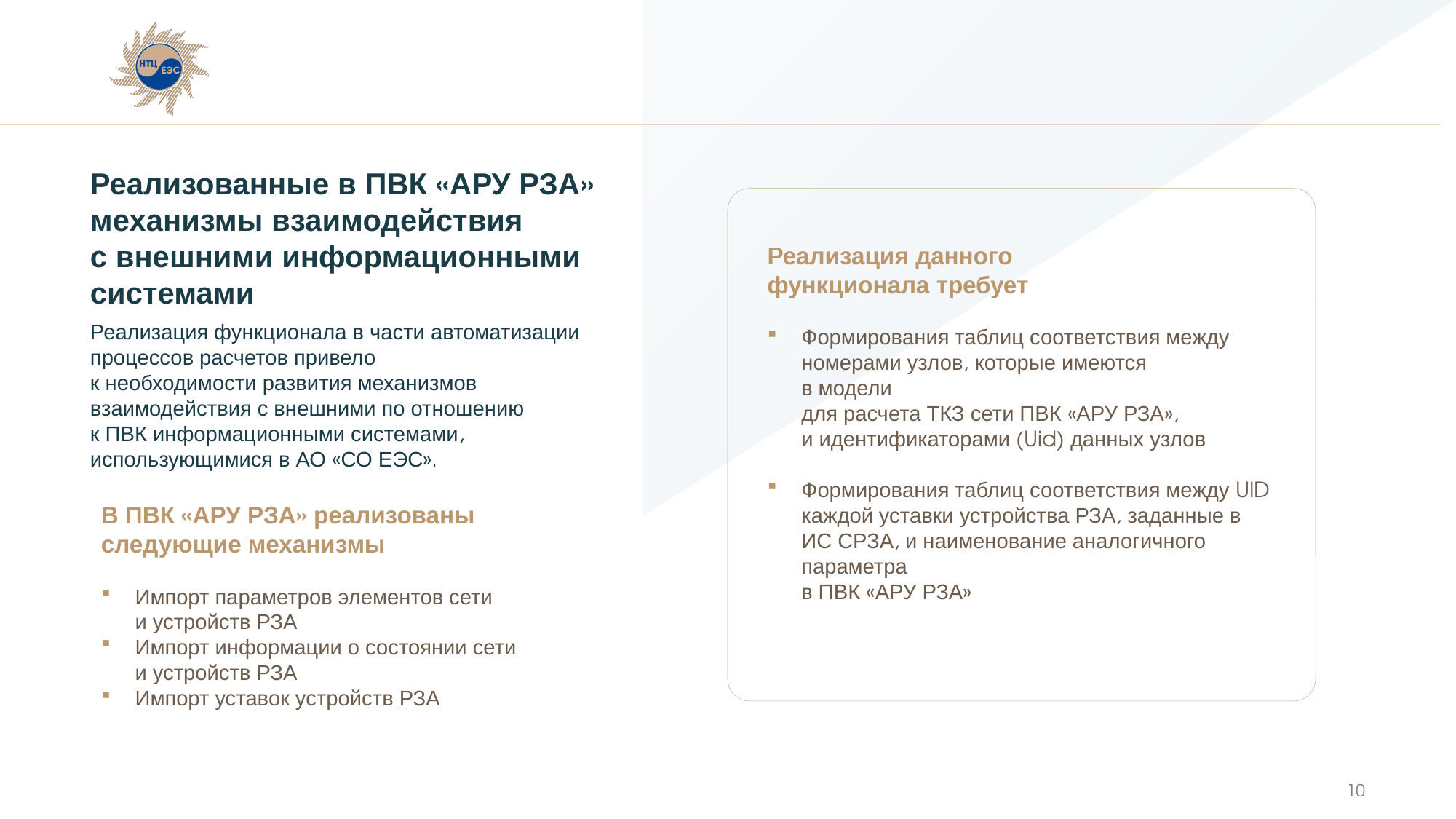

# Реализованные в ПВК «АРУ РЗА» механизмы взаимодействия с внешними информационными системами

Реализация данного
функционала требует

Формирования таблиц соответствия между номерами узлов, которые имеются
в модели
для расчета ТКЗ сети ПВК «АРУ РЗА»,
и идентификаторами (Uid) данных узлов
Формирования таблиц соответствия между UID каждой уставки устройства РЗА, заданные в ИС СРЗА, и наименование аналогичного параметра
в ПВК «АРУ РЗА»
Реализация функционала в части автоматизации процессов расчетов привело
к необходимости развития механизмов взаимодействия с внешними по отношению
к ПВК информационными системами, использующимися в АО «СО ЕЭС».
В ПВК «АРУ РЗА» реализованы
следующие механизмы

Импорт параметров элементов сети
и устройств РЗА
Импорт информации о состоянии сети
и устройств РЗА
Импорт уставок устройств РЗА

10